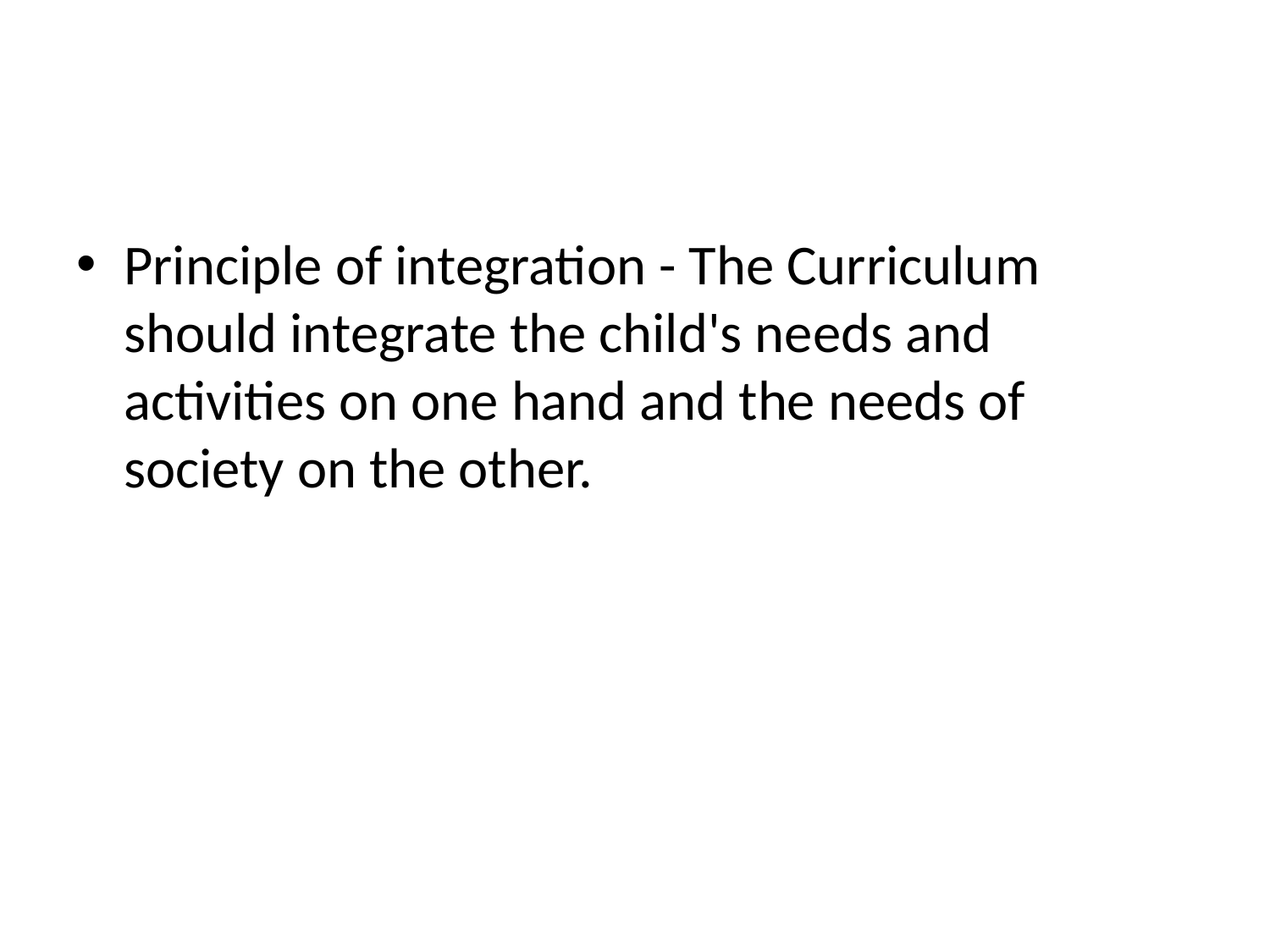

Principle of integration - The Curriculum should integrate the child's needs and activities on one hand and the needs of society on the other.